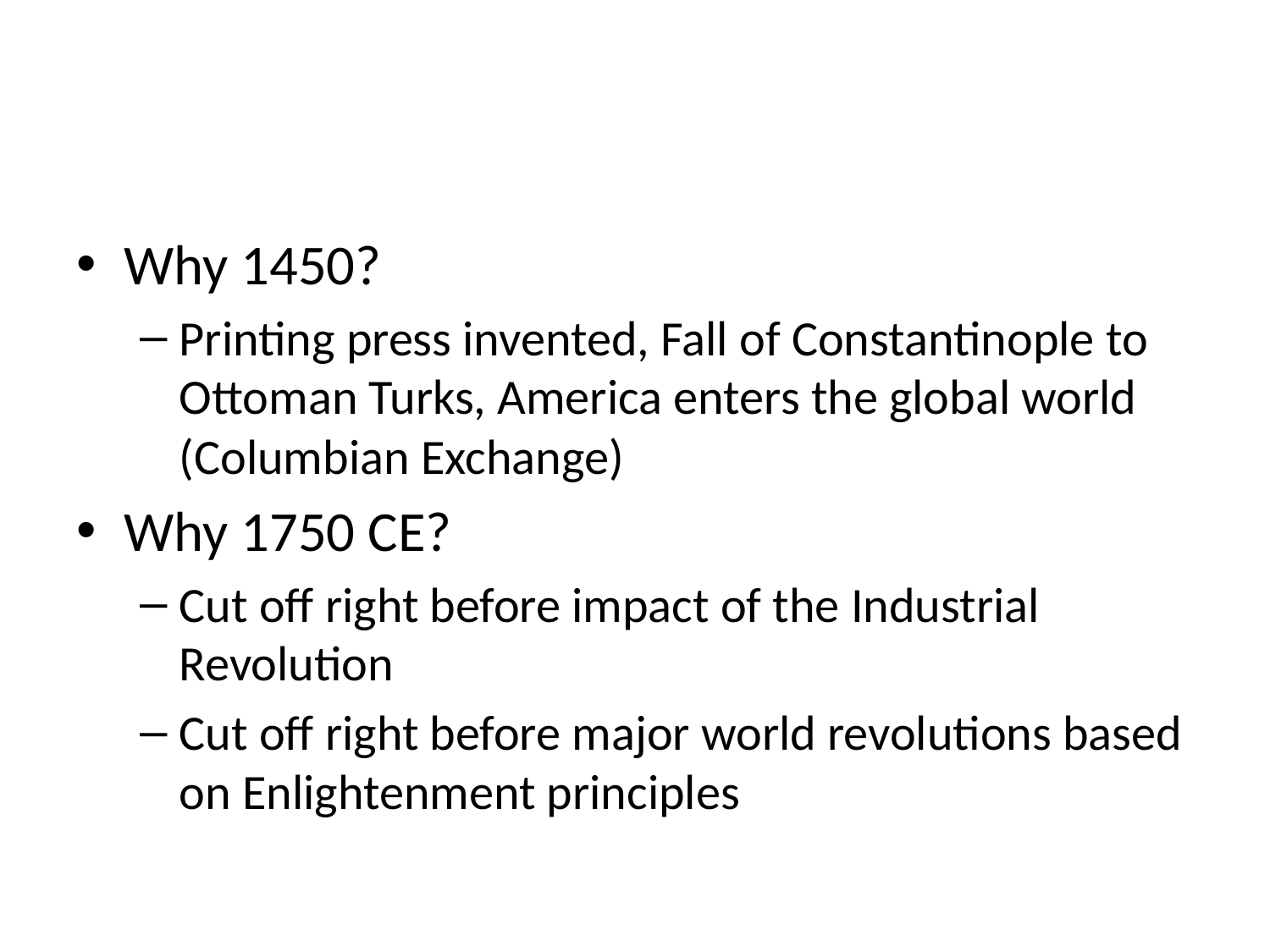

#
Why 1450?
Printing press invented, Fall of Constantinople to Ottoman Turks, America enters the global world (Columbian Exchange)
Why 1750 CE?
Cut off right before impact of the Industrial Revolution
Cut off right before major world revolutions based on Enlightenment principles